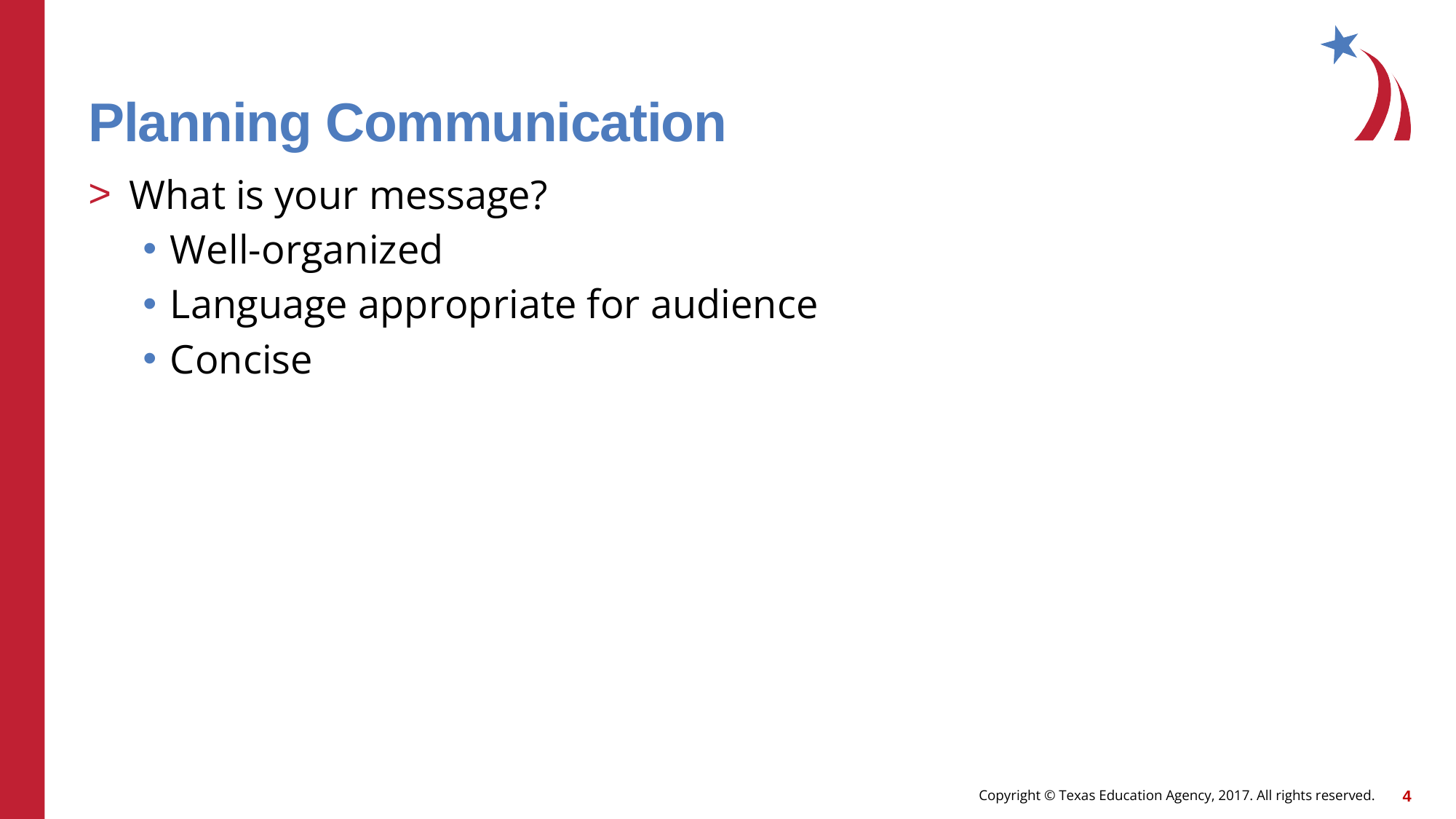

# Planning Communication
What is your message?
Well-organized
Language appropriate for audience
Concise